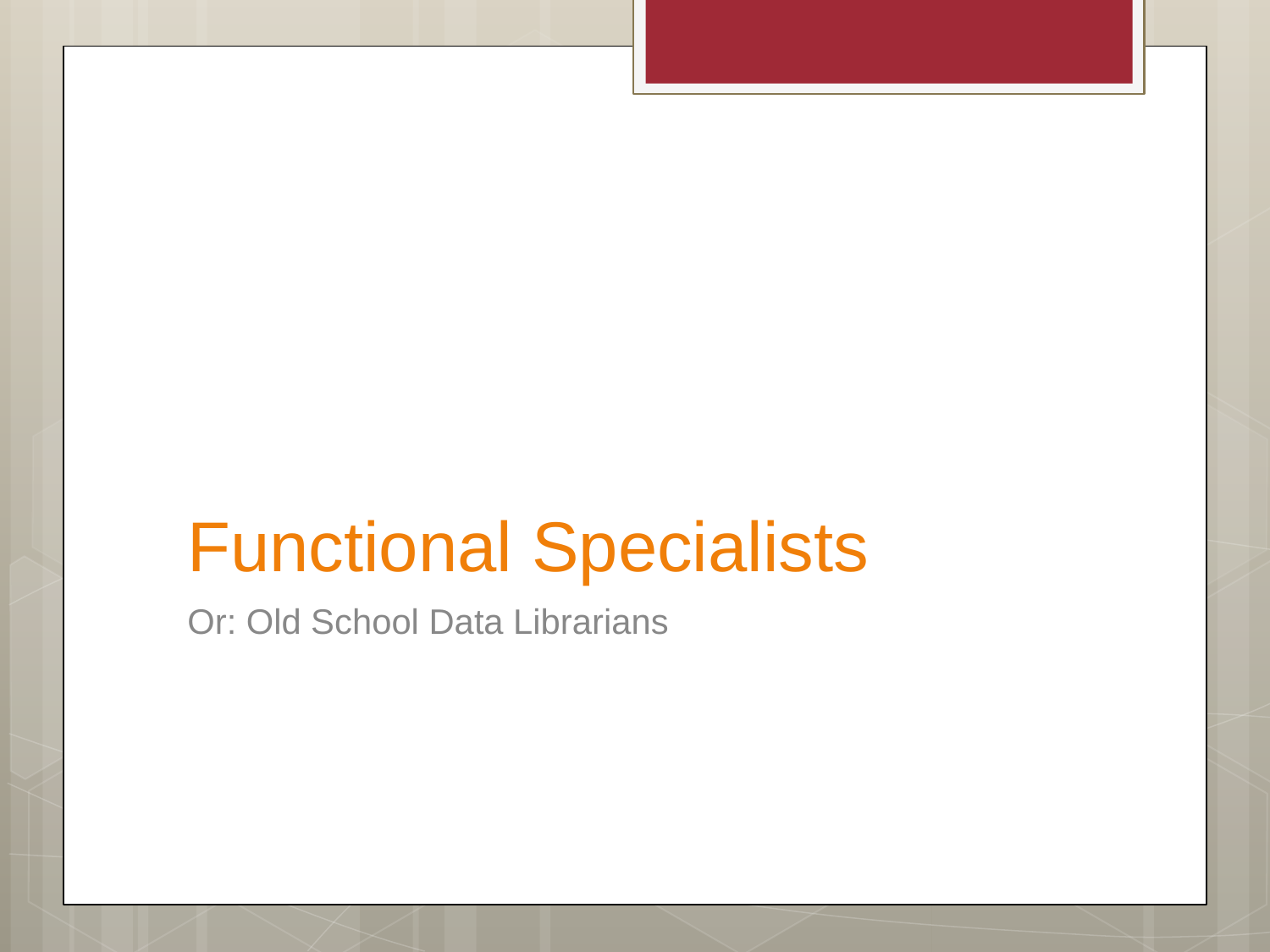

# Functional Specialists
Or: Old School Data Librarians